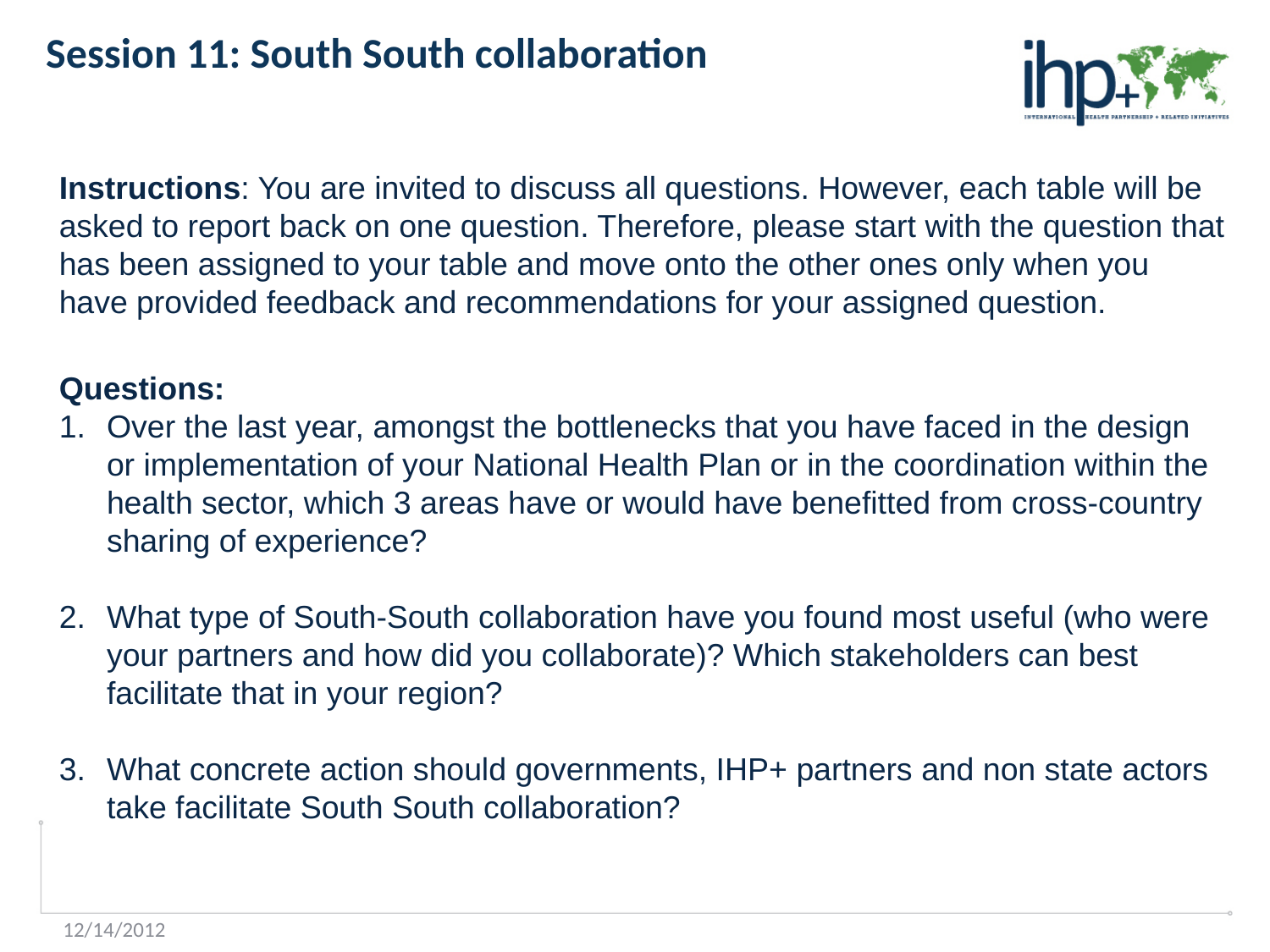

Session 11: South South collaboration
Instructions: You are invited to discuss all questions. However, each table will be asked to report back on one question. Therefore, please start with the question that has been assigned to your table and move onto the other ones only when you have provided feedback and recommendations for your assigned question.
Questions:
Over the last year, amongst the bottlenecks that you have faced in the design or implementation of your National Health Plan or in the coordination within the health sector, which 3 areas have or would have benefitted from cross-country sharing of experience?

What type of South-South collaboration have you found most useful (who were your partners and how did you collaborate)? Which stakeholders can best facilitate that in your region?

What concrete action should governments, IHP+ partners and non state actors take facilitate South South collaboration?